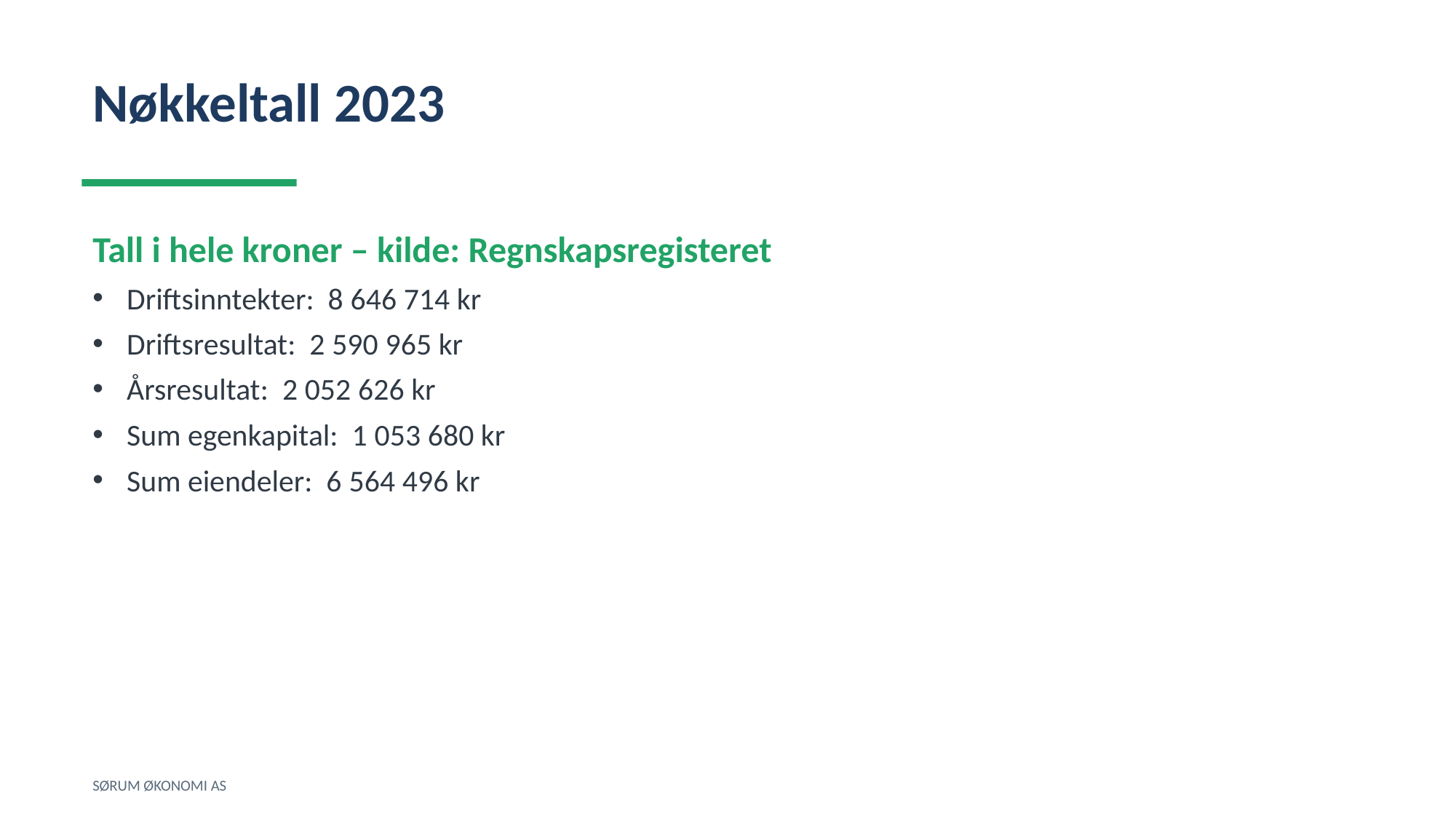

Nøkkeltall 2023

Tall i hele kroner – kilde: Regnskapsregisteret
Driftsinntekter:  8 646 714 kr
Driftsresultat:  2 590 965 kr
Årsresultat:  2 052 626 kr
Sum egenkapital:  1 053 680 kr
Sum eiendeler:  6 564 496 kr
SØRUM ØKONOMI AS